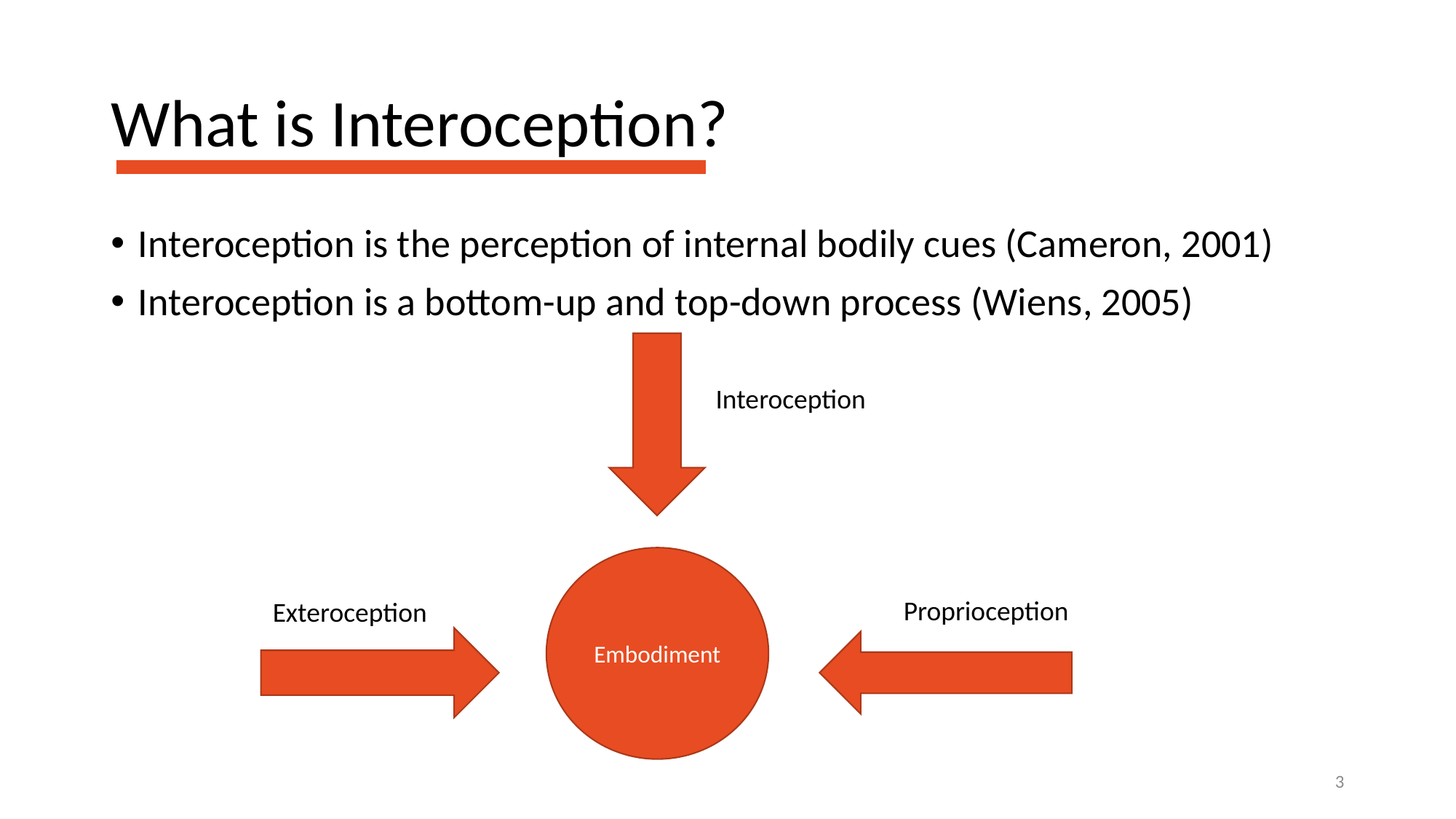

# What is Interoception?
Interoception is the perception of internal bodily cues (Cameron, 2001)
Interoception is a bottom-up and top-down process (Wiens, 2005)

Interoception
Embodiment
Proprioception
Exteroception

3